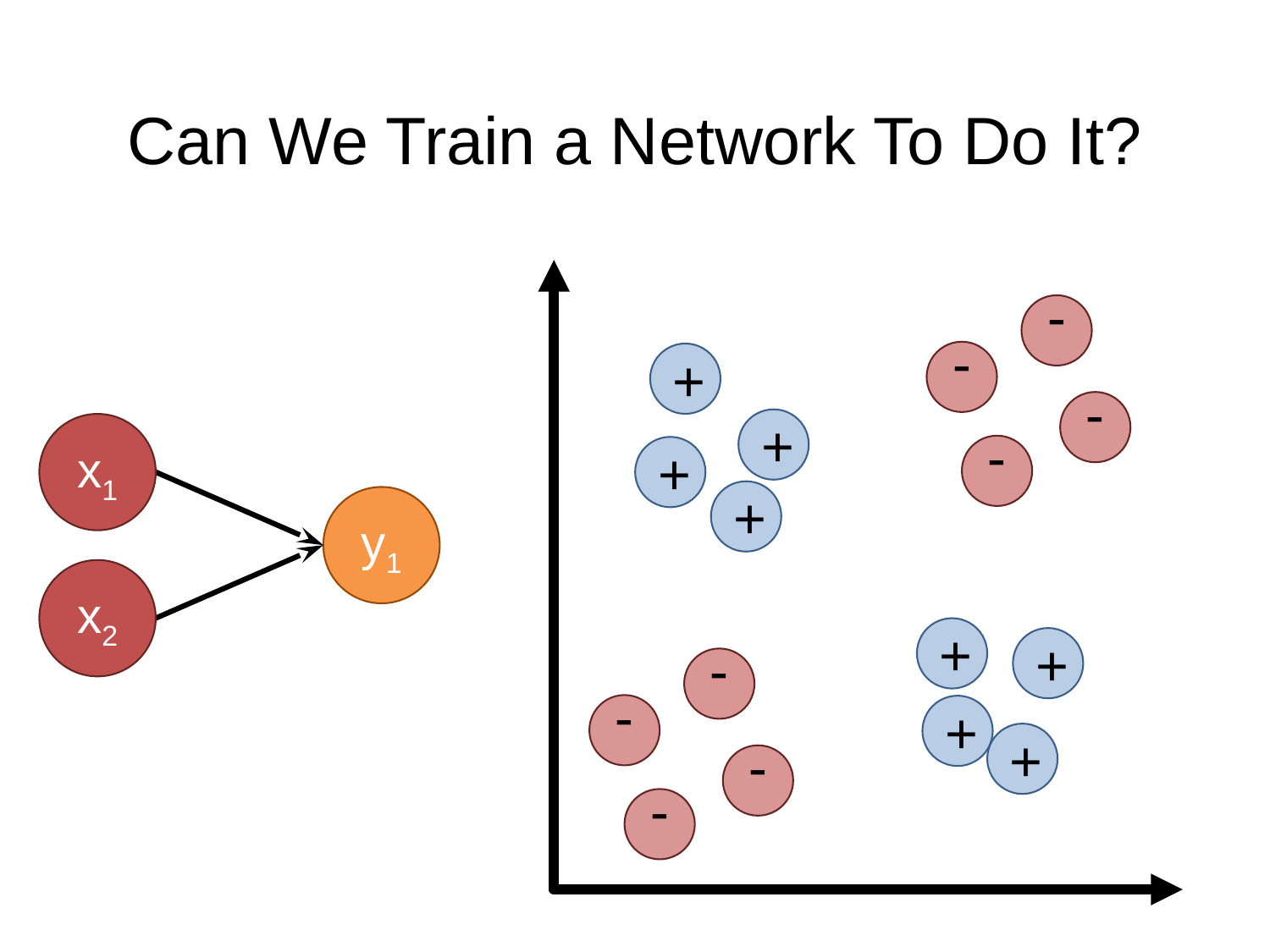

# Can We Train a Network To Do It?
-
-
+
-
+
x1
y1
x2
-
+
+
+
+
-
-
+
+
-
-